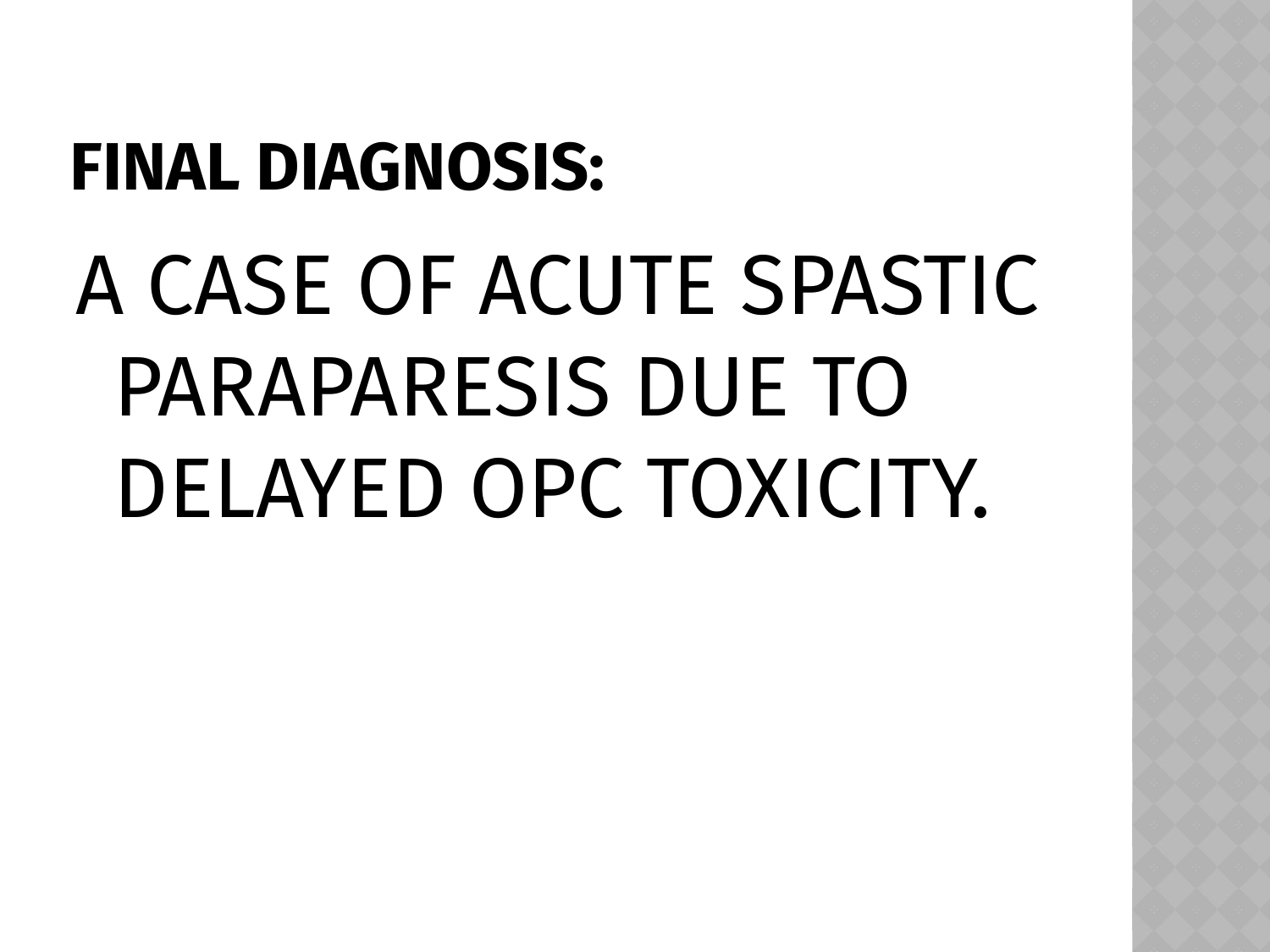

# FINAL DIAGNOSIS:
A CASE OF ACUTE SPASTIC PARAPARESIS DUE TO DELAYED OPC TOXICITY.